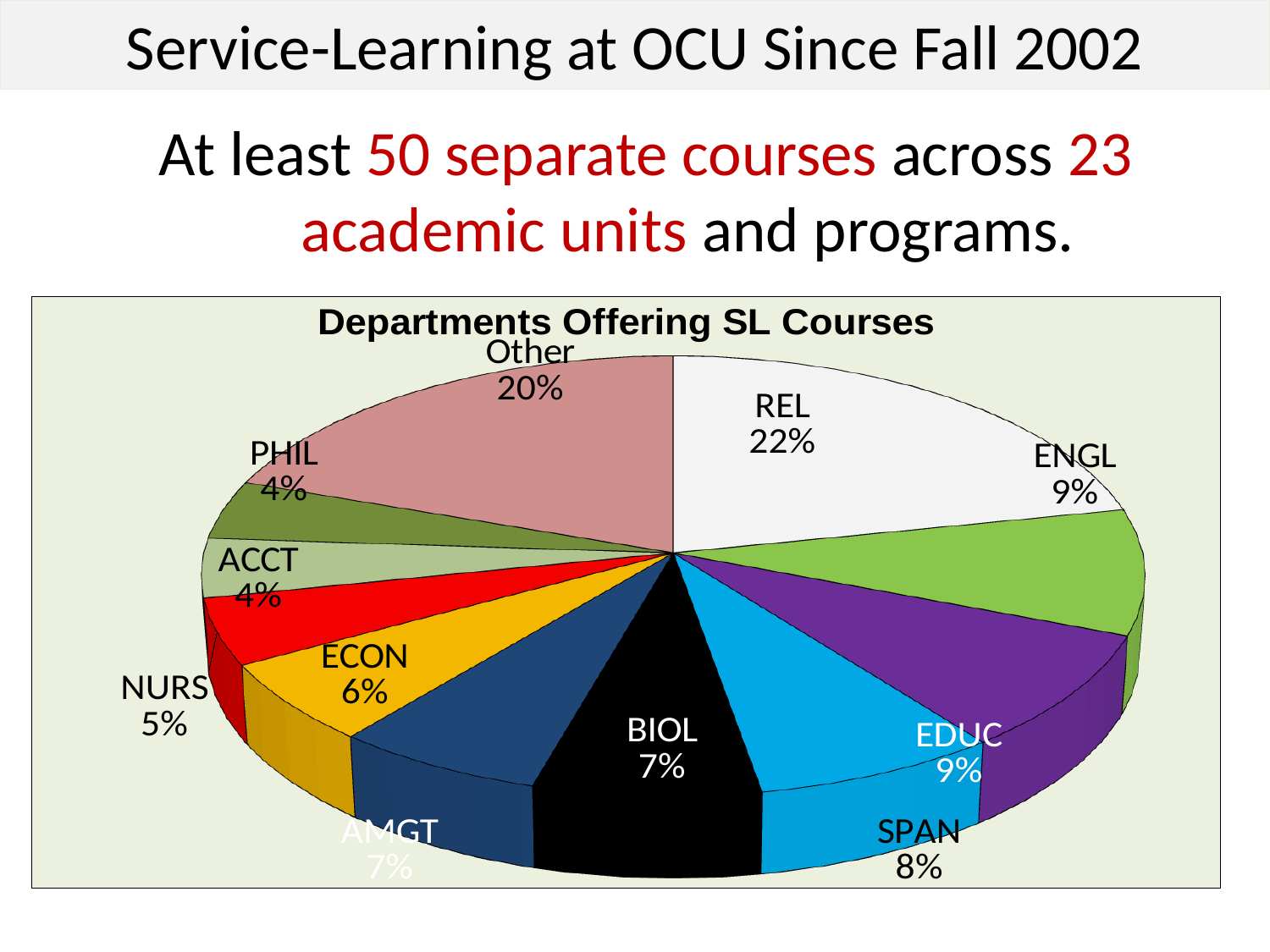

# Service-Learning at OCU Since Fall 2002
At least 50 separate courses across 23 academic units and programs.

[unsupported chart]